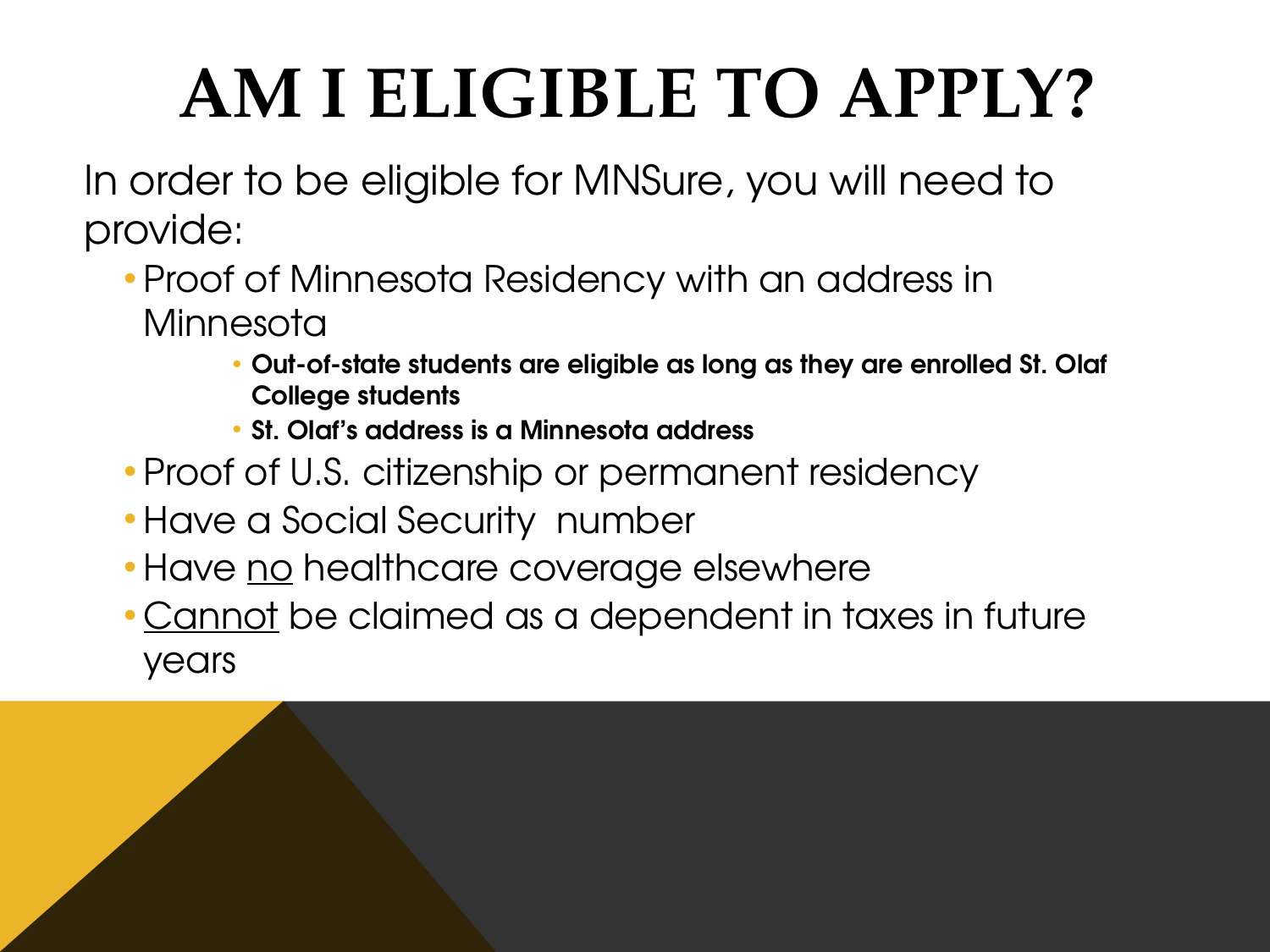

# Am I eligible to apply?
	In order to be eligible for MNSure, you will need to provide:
Proof of Minnesota Residency with an address in Minnesota
Out-of-state students are eligible as long as they are enrolled St. Olaf College students
St. Olaf’s address is a Minnesota address
Proof of U.S. citizenship or permanent residency
Have a Social Security  number
Have no healthcare coverage elsewhere
Cannot be claimed as a dependent in taxes in future years